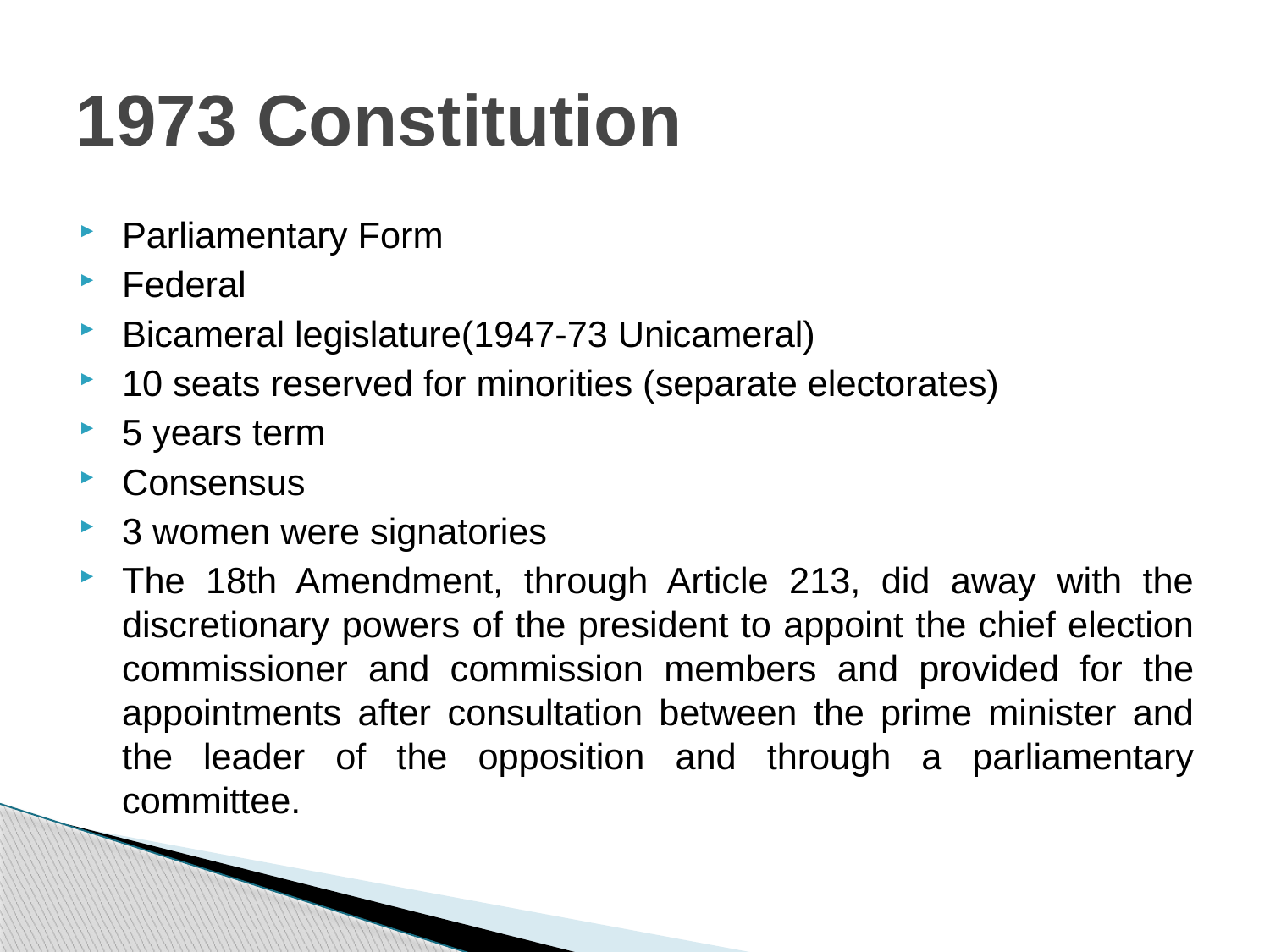

# 1973 Constitution
Parliamentary Form
Federal
Bicameral legislature(1947-73 Unicameral)
10 seats reserved for minorities (separate electorates)
5 years term
Consensus
3 women were signatories
The 18th Amendment, through Article 213, did away with the discretionary powers of the president to appoint the chief election commissioner and commission members and provided for the appointments after consultation between the prime minister and the leader of the opposition and through a parliamentary committee.